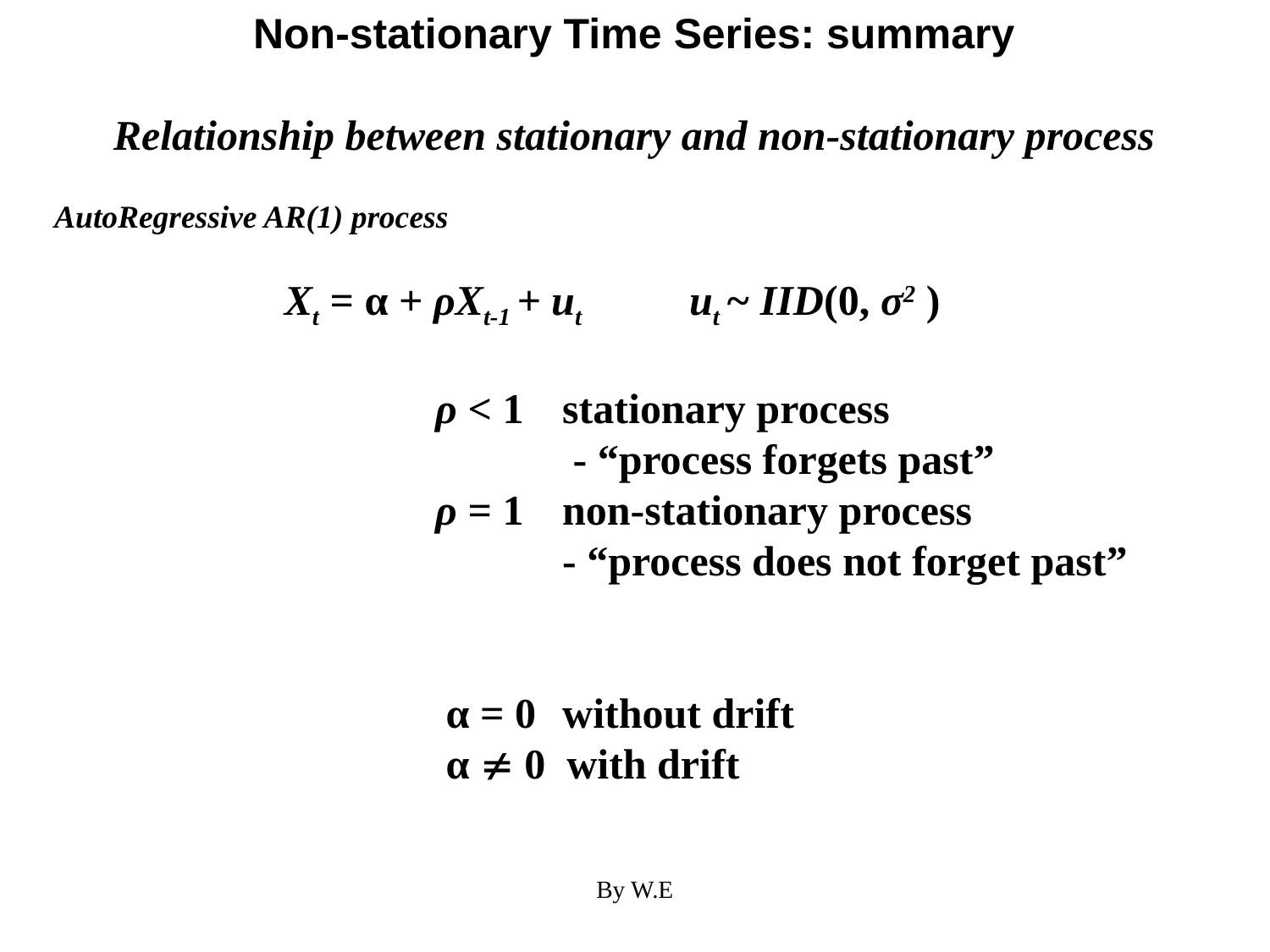

Non-stationary Time Series: summary

Relationship between stationary and non-stationary process

AutoRegressive AR(1) process

		Xt = α + ρXt-1 + ut	ut ~ IID(0, σ2 )

				ρ < 1 	stationary process
			    		 - “process forgets past”
				ρ = 1 	non-stationary process
					- “process does not forget past”

				 α = 0 	without drift
				 α ≠ 0  with drift

By W.E